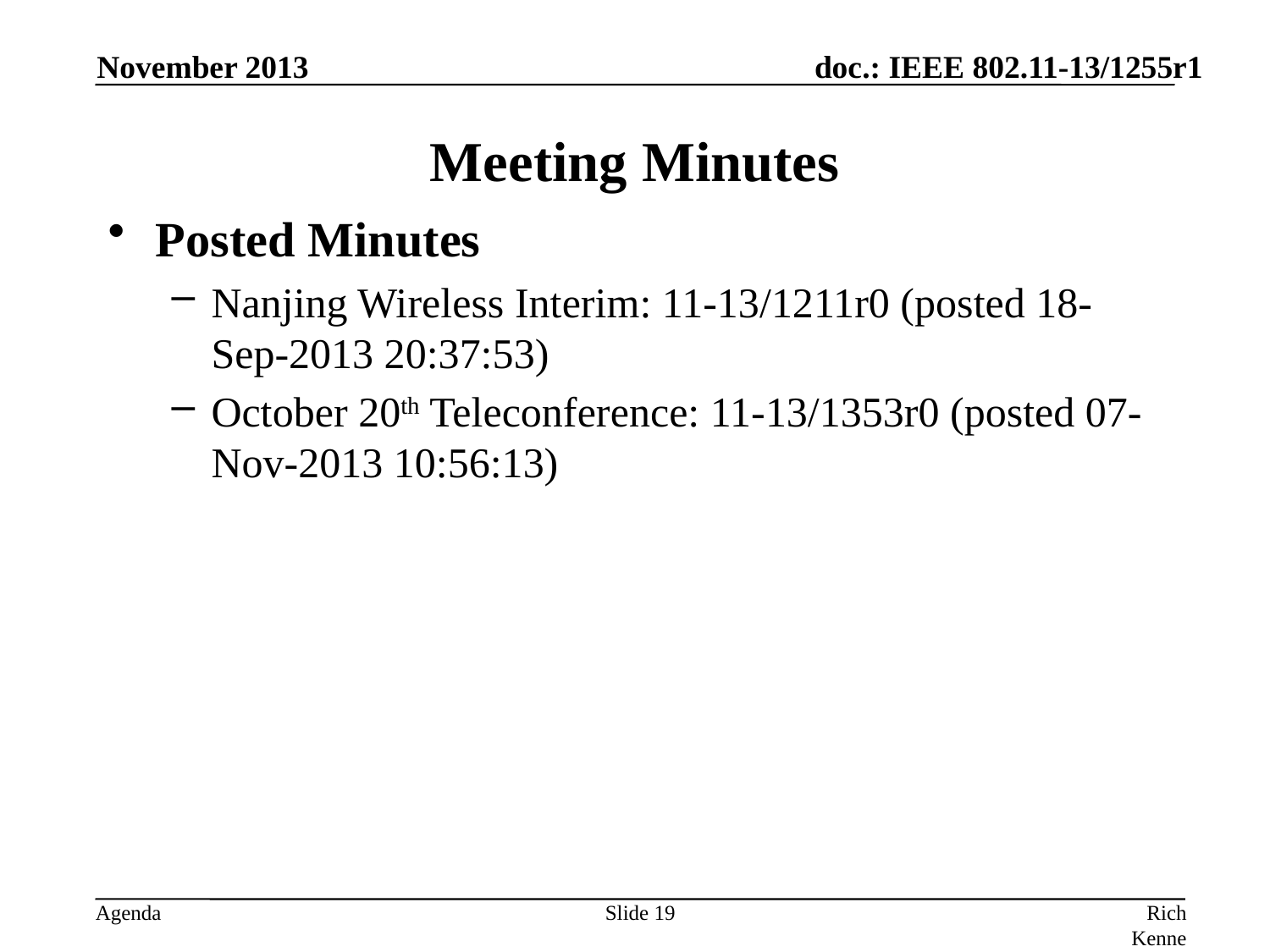

November 2013
# Meeting Minutes
Posted Minutes
Nanjing Wireless Interim: 11-13/1211r0 (posted 18-Sep-2013 20:37:53)
October 20th Teleconference: 11-13/1353r0 (posted 07-Nov-2013 10:56:13)
Slide 19
Rich Kennedy, self